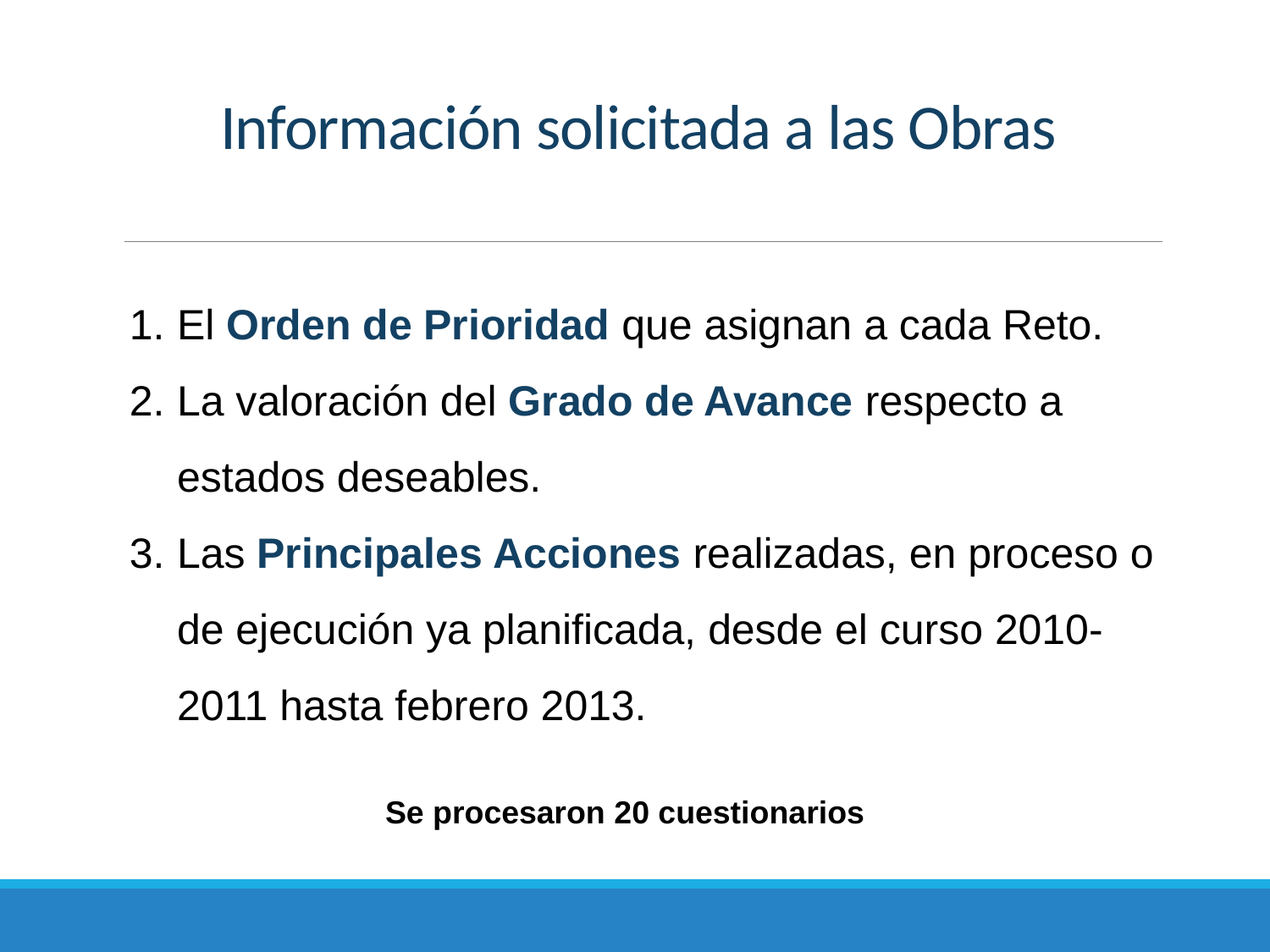

# Información solicitada a las Obras
El Orden de Prioridad que asignan a cada Reto.
La valoración del Grado de Avance respecto a estados deseables.
Las Principales Acciones realizadas, en proceso o de ejecución ya planificada, desde el curso 2010-2011 hasta febrero 2013.
Se procesaron 20 cuestionarios